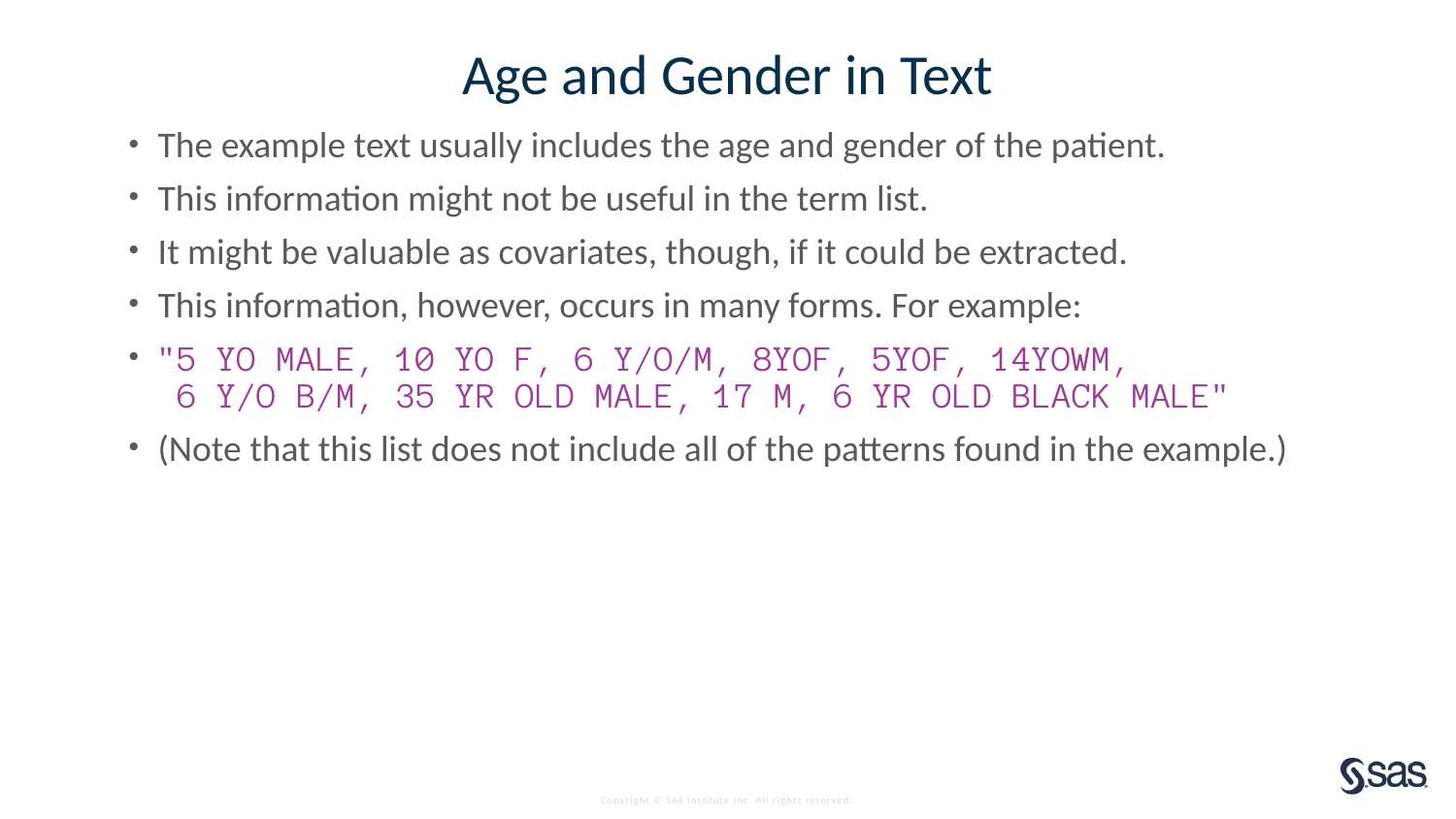

# Age and Gender in Text
The example text usually includes the age and gender of the patient.
This information might not be useful in the term list.
It might be valuable as covariates, though, if it could be extracted.
This information, however, occurs in many forms. For example:
"5 YO MALE, 10 YO F, 6 Y/O/M, 8YOF, 5YOF, 14YOWM,
 6 Y/O B/M, 35 YR OLD MALE, 17 M, 6 YR OLD BLACK MALE"
(Note that this list does not include all of the patterns found in the example.)